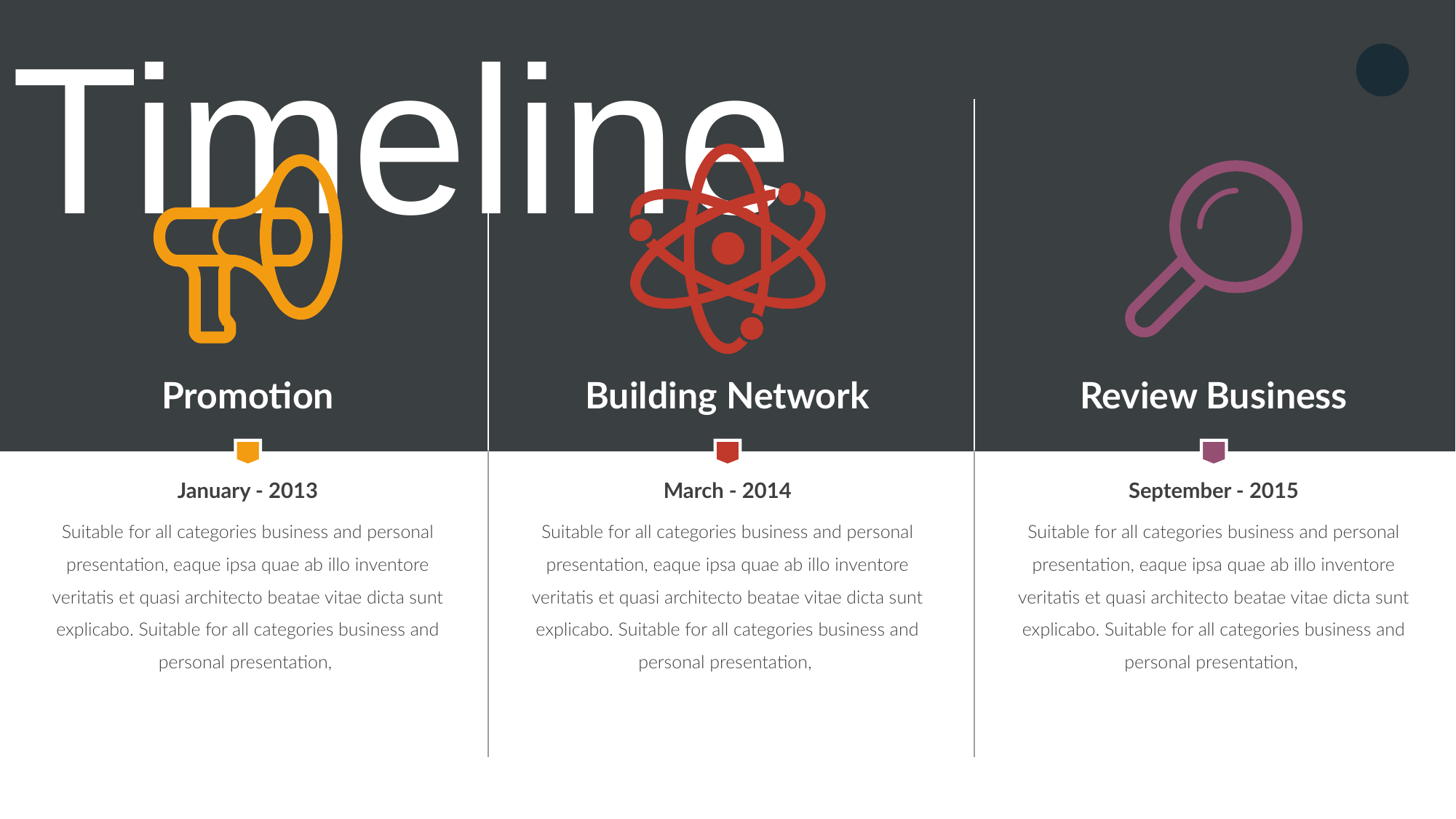

Timeline

Promotion
Building Network
Review Business

January - 2013
March - 2014
September - 2015
Suitable for all categories business and personal presentation, eaque ipsa quae ab illo inventore veritatis et quasi architecto beatae vitae dicta sunt explicabo. Suitable for all categories business and personal presentation,
Suitable for all categories business and personal presentation, eaque ipsa quae ab illo inventore veritatis et quasi architecto beatae vitae dicta sunt explicabo. Suitable for all categories business and personal presentation,
Suitable for all categories business and personal presentation, eaque ipsa quae ab illo inventore veritatis et quasi architecto beatae vitae dicta sunt explicabo. Suitable for all categories business and personal presentation,
58